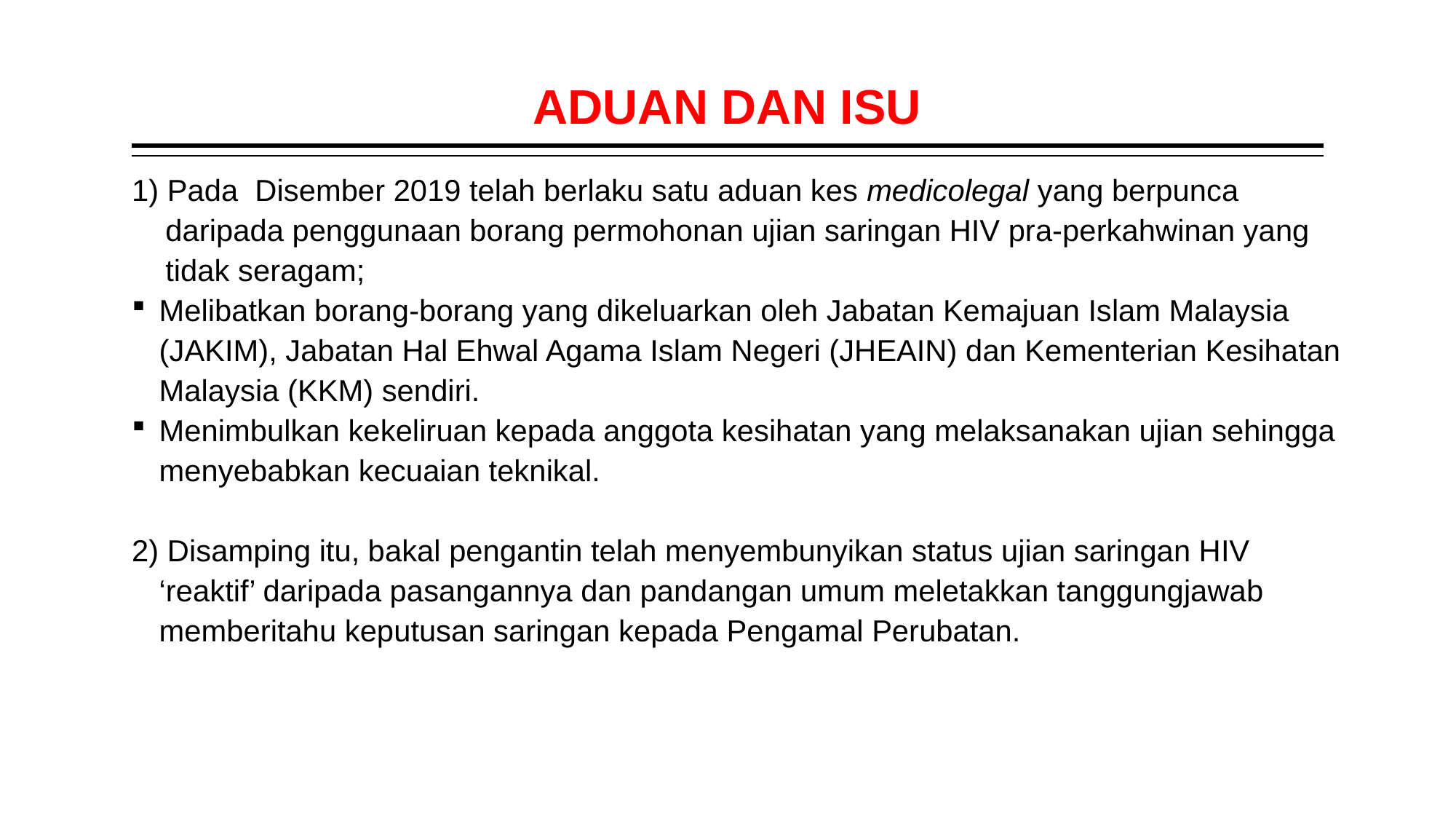

# ADUAN DAN ISU
1) Pada  Disember 2019 telah berlaku satu aduan kes medicolegal yang berpunca daripada penggunaan borang permohonan ujian saringan HIV pra-perkahwinan yang tidak seragam;
Melibatkan borang-borang yang dikeluarkan oleh Jabatan Kemajuan Islam Malaysia (JAKIM), Jabatan Hal Ehwal Agama Islam Negeri (JHEAIN) dan Kementerian Kesihatan Malaysia (KKM) sendiri.
Menimbulkan kekeliruan kepada anggota kesihatan yang melaksanakan ujian sehingga menyebabkan kecuaian teknikal.

2) Disamping itu, bakal pengantin telah menyembunyikan status ujian saringan HIV ‘reaktif’ daripada pasangannya dan pandangan umum meletakkan tanggungjawab memberitahu keputusan saringan kepada Pengamal Perubatan.